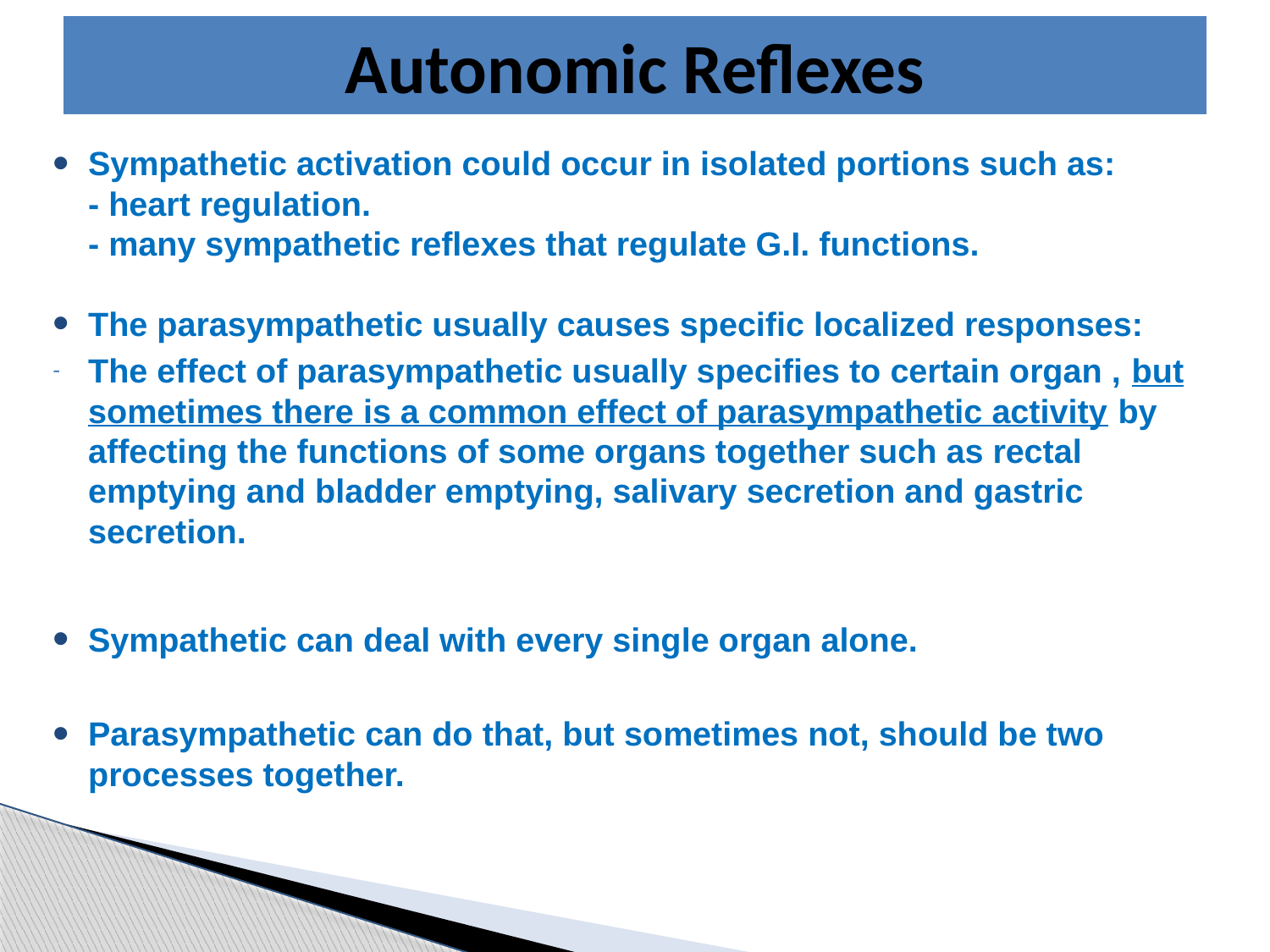

# Autonomic Reflexes
Sympathetic activation could occur in isolated portions such as:
- heart regulation.
- many sympathetic reflexes that regulate G.I. functions.

The parasympathetic usually causes specific localized responses:
The effect of parasympathetic usually specifies to certain organ , but sometimes there is a common effect of parasympathetic activity by affecting the functions of some organs together such as rectal emptying and bladder emptying, salivary secretion and gastric secretion.

Sympathetic can deal with every single organ alone.

Parasympathetic can do that, but sometimes not, should be two processes together.